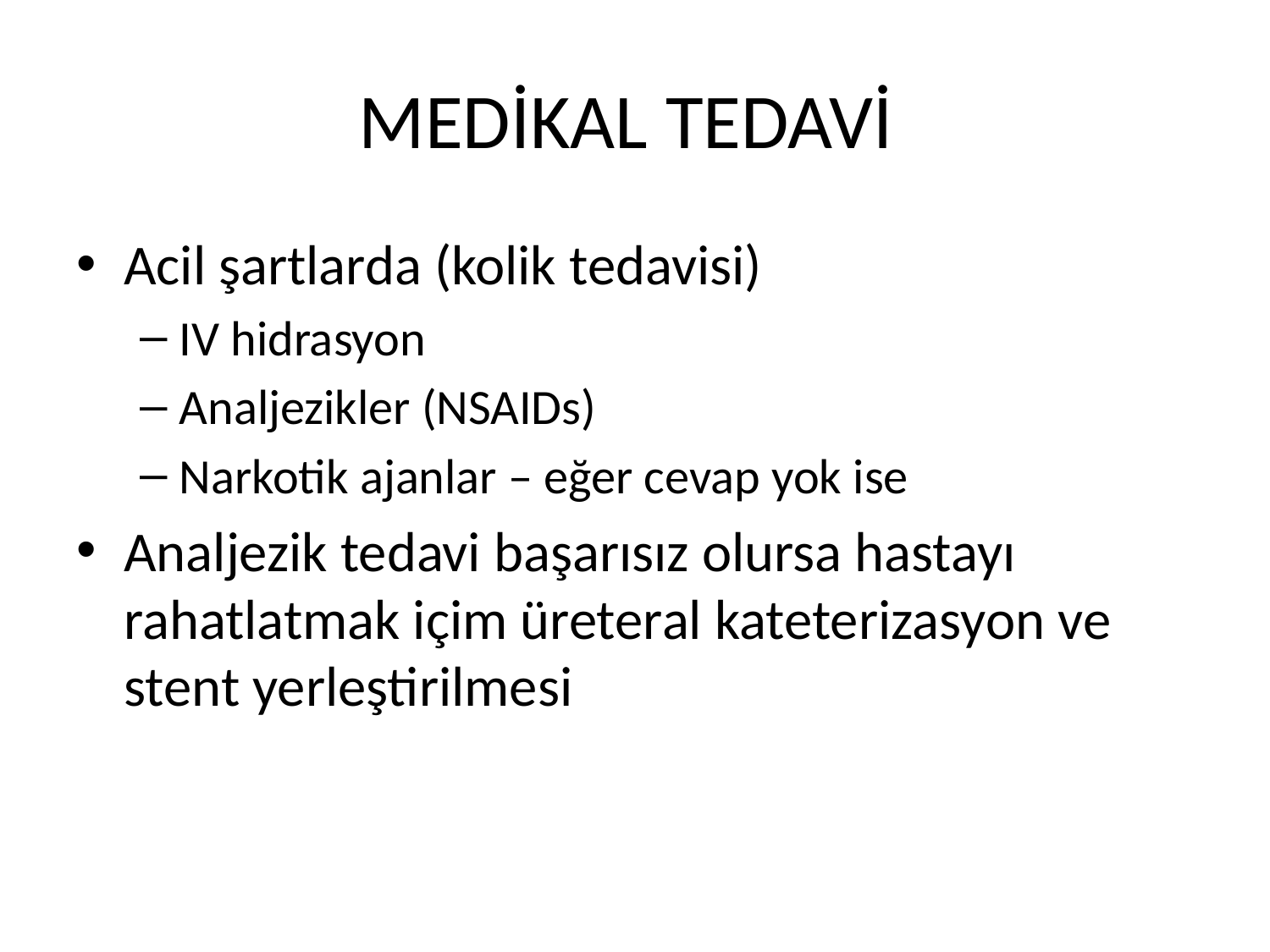

# MEDİKAL TEDAVİ
Acil şartlarda (kolik tedavisi)
IV hidrasyon
Analjezikler (NSAIDs)
Narkotik ajanlar – eğer cevap yok ise
Analjezik tedavi başarısız olursa hastayı rahatlatmak içim üreteral kateterizasyon ve stent yerleştirilmesi